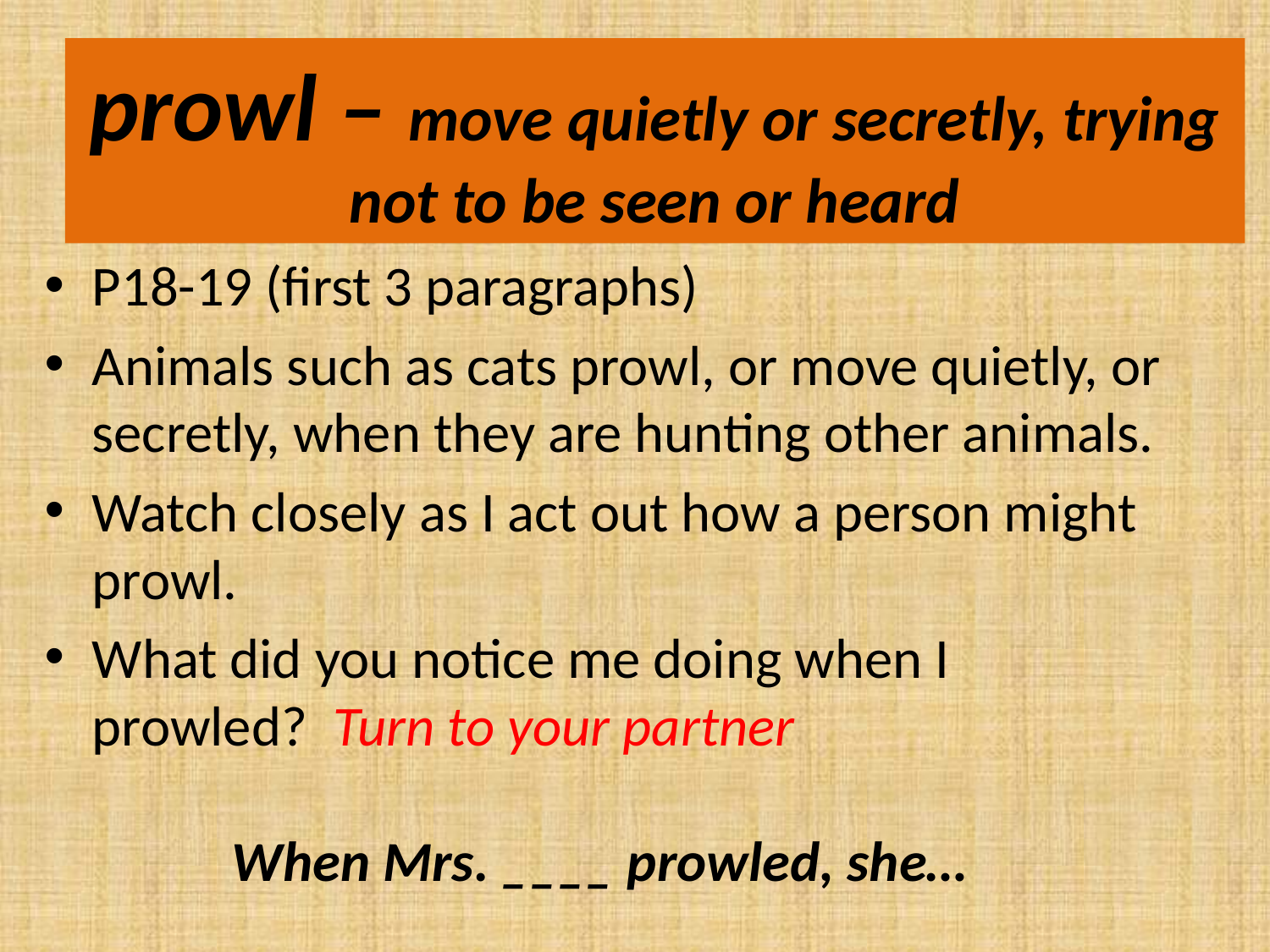

#
prowl – move quietly or secretly, trying not to be seen or heard
P18-19 (first 3 paragraphs)
Animals such as cats prowl, or move quietly, or secretly, when they are hunting other animals.
Watch closely as I act out how a person might prowl.
What did you notice me doing when I prowled?  Turn to your partner												 When Mrs. ____ prowled, she…